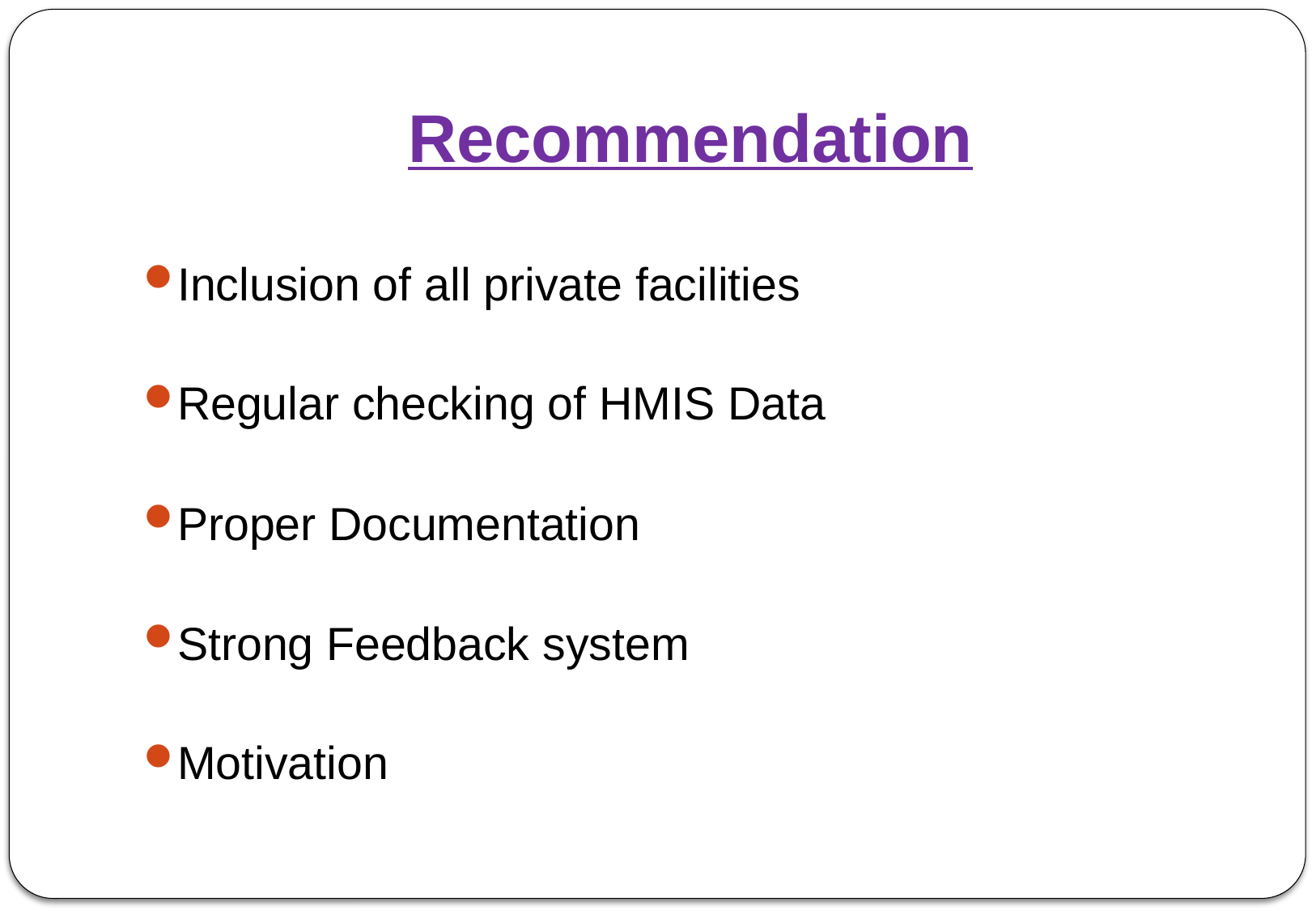

# Recommendation
Inclusion of all private facilities
Regular checking of HMIS Data
Proper Documentation
Strong Feedback system
Motivation